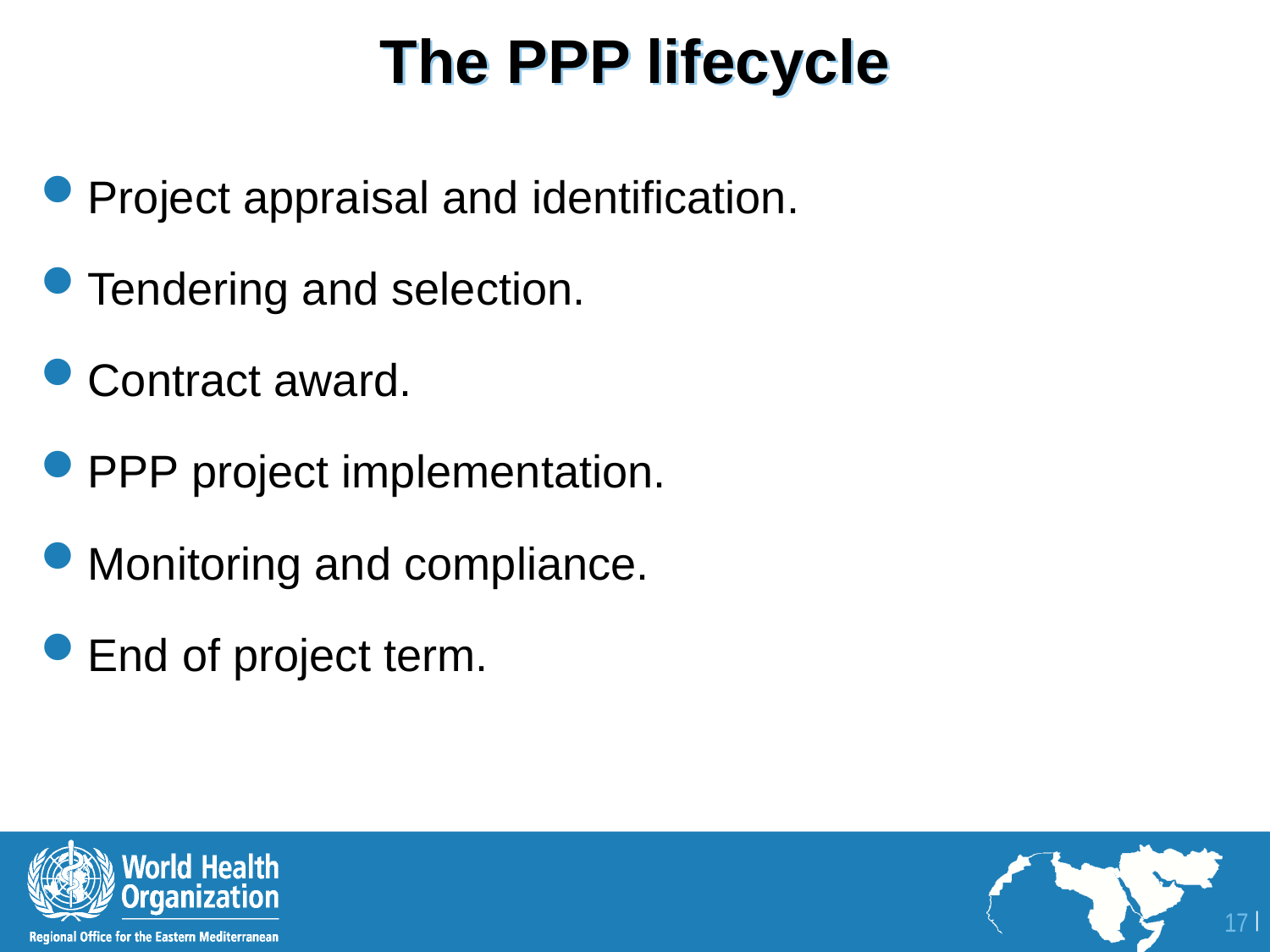

# The PPP lifecycle
Project appraisal and identification.
Tendering and selection.
Contract award.
PPP project implementation.
Monitoring and compliance.
End of project term.